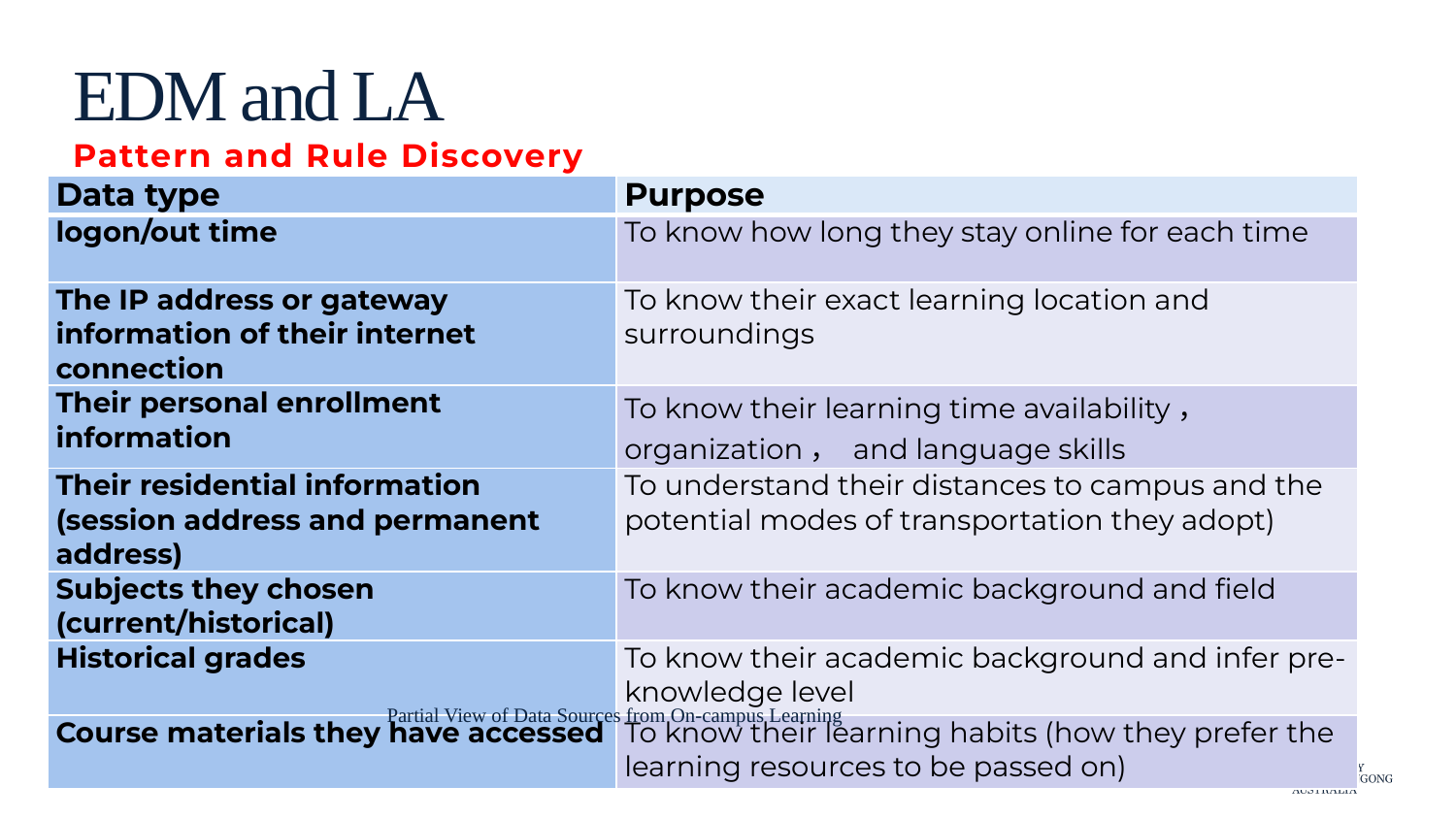

EDM and LA
Pattern and Rule Discovery
| Data type | Purpose |
| --- | --- |
| logon/out time | To know how long they stay online for each time |
| The IP address or gateway information of their internet connection | To know their exact learning location and surroundings |
| Their personal enrollment information | To know their learning time availability， organization， and language skills |
| Their residential information (session address and permanent address) | To understand their distances to campus and the potential modes of transportation they adopt) |
| Subjects they chosen (current/historical) | To know their academic background and field |
| Historical grades | To know their academic background and infer pre-knowledge level |
| Course materials they have accessed | To know their learning habits (how they prefer the learning resources to be passed on) |
Partial View of Data Sources from On-campus Learning
20